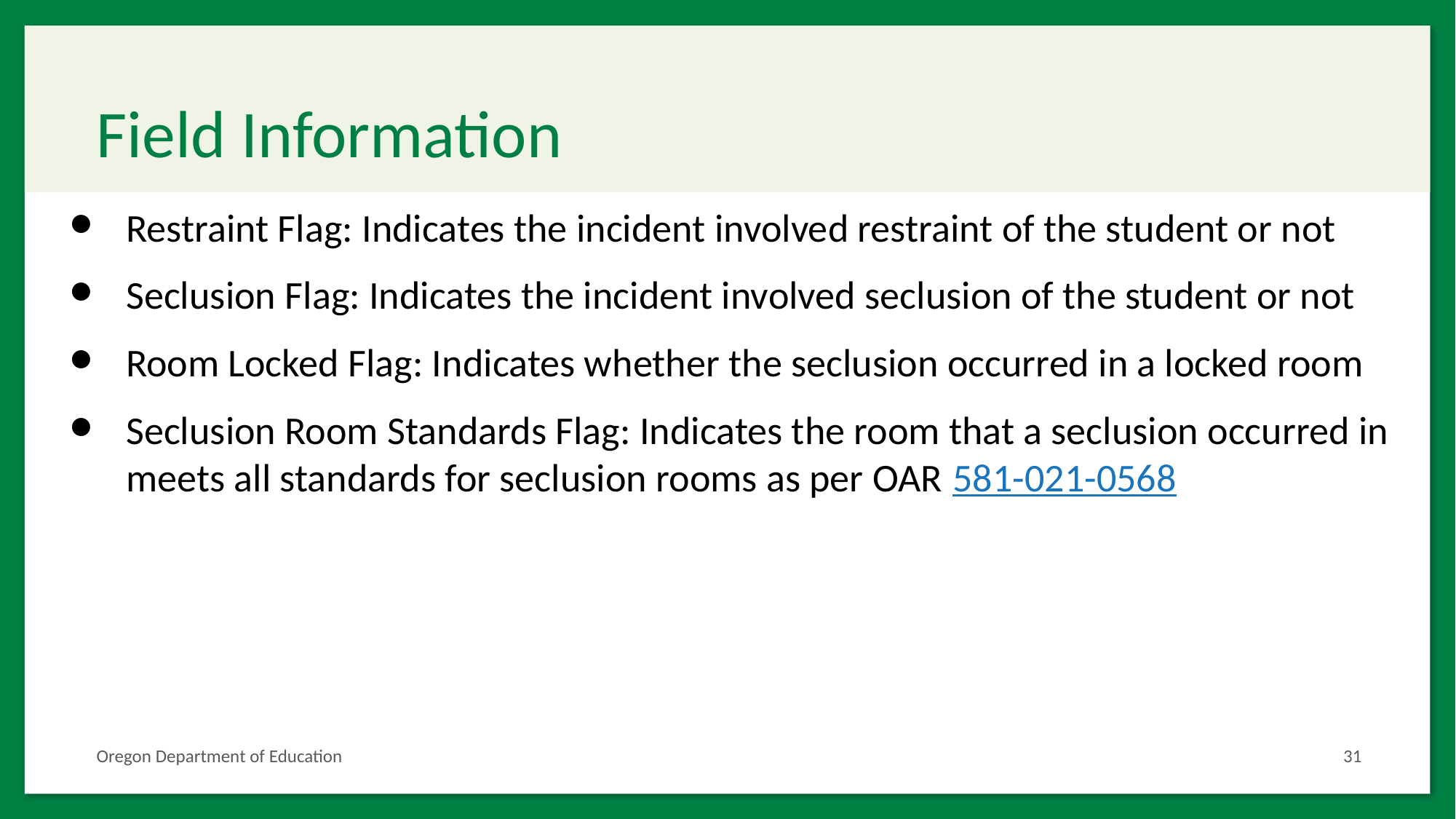

# Field Information
Restraint Flag: Indicates the incident involved restraint of the student or not
Seclusion Flag: Indicates the incident involved seclusion of the student or not
Room Locked Flag: Indicates whether the seclusion occurred in a locked room
Seclusion Room Standards Flag: Indicates the room that a seclusion occurred in meets all standards for seclusion rooms as per OAR 581-021-0568
Oregon Department of Education
31